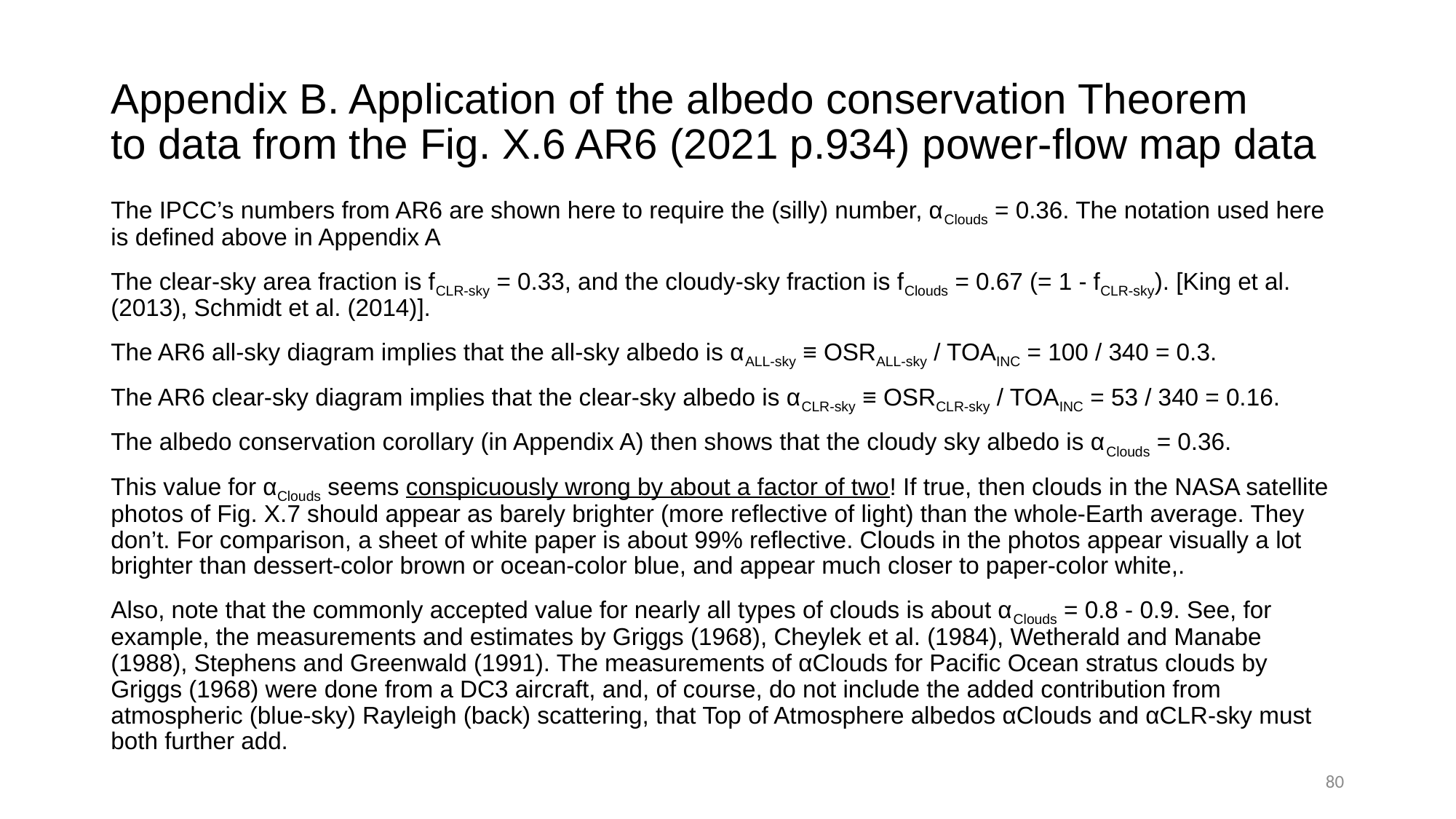

# Appendix B. Application of the albedo conservation Theorem to data from the Fig. X.6 AR6 (2021 p.934) power-flow map data
The IPCC’s numbers from AR6 are shown here to require the (silly) number, αClouds = 0.36. The notation used here is defined above in Appendix A
The clear-sky area fraction is fCLR-sky = 0.33, and the cloudy-sky fraction is fClouds = 0.67 (= 1 - fCLR-sky). [King et al. (2013), Schmidt et al. (2014)].
The AR6 all-sky diagram implies that the all-sky albedo is αALL-sky ≡ OSRALL-sky / TOAINC = 100 / 340 = 0.3.
The AR6 clear-sky diagram implies that the clear-sky albedo is αCLR-sky ≡ OSRCLR-sky / TOAINC = 53 / 340 = 0.16.
The albedo conservation corollary (in Appendix A) then shows that the cloudy sky albedo is αClouds = 0.36.
This value for αClouds seems conspicuously wrong by about a factor of two! If true, then clouds in the NASA satellite photos of Fig. X.7 should appear as barely brighter (more reflective of light) than the whole-Earth average. They don’t. For comparison, a sheet of white paper is about 99% reflective. Clouds in the photos appear visually a lot brighter than dessert-color brown or ocean-color blue, and appear much closer to paper-color white,.
Also, note that the commonly accepted value for nearly all types of clouds is about αClouds = 0.8 - 0.9. See, for example, the measurements and estimates by Griggs (1968), Cheylek et al. (1984), Wetherald and Manabe (1988), Stephens and Greenwald (1991). The measurements of αClouds for Pacific Ocean stratus clouds by Griggs (1968) were done from a DC3 aircraft, and, of course, do not include the added contribution from atmospheric (blue-sky) Rayleigh (back) scattering, that Top of Atmosphere albedos αClouds and αCLR-sky must both further add.

80